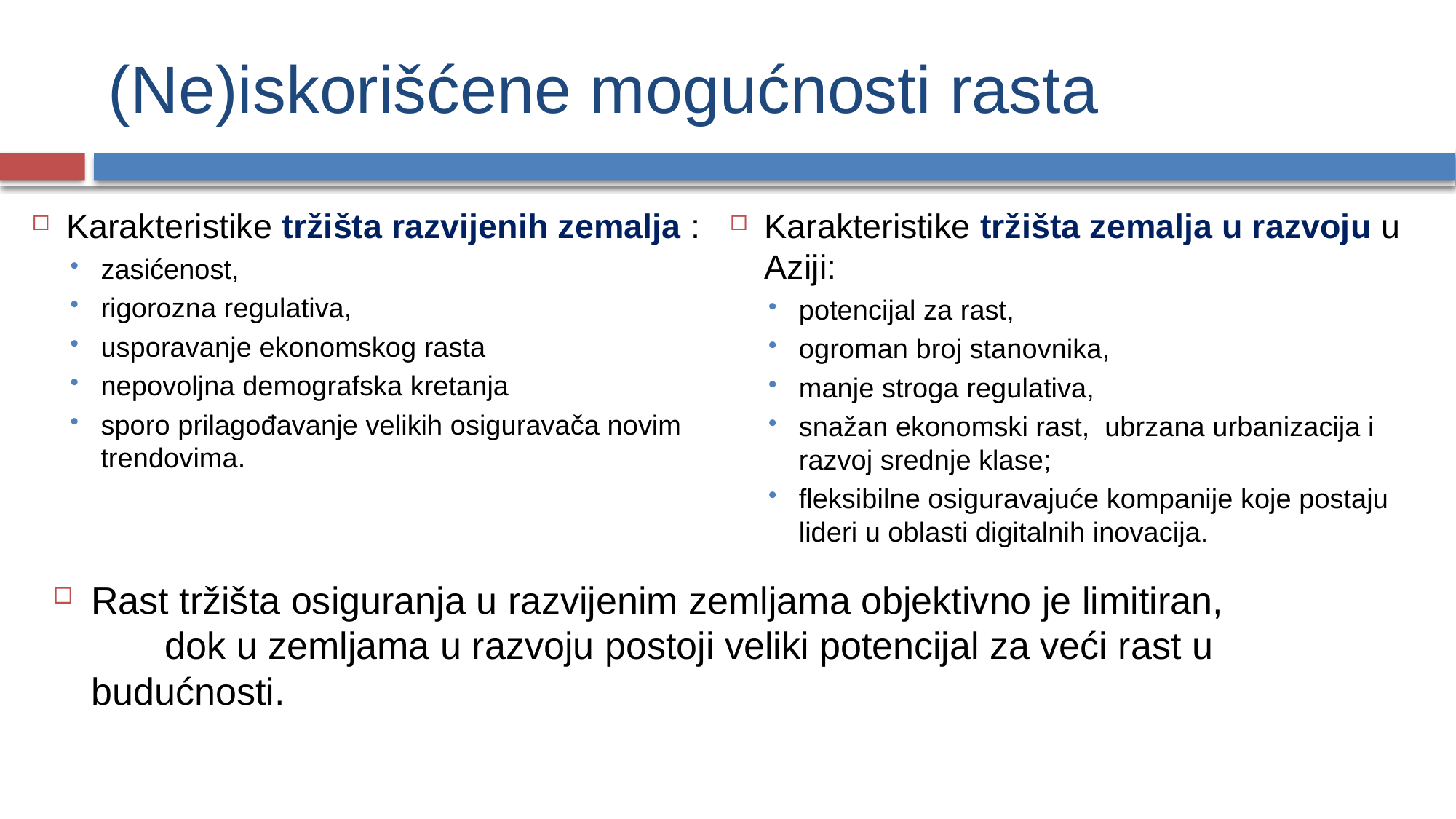

# (Ne)iskorišćene mogućnosti rasta
Karakteristike tržišta razvijenih zemalja :
zasićenost,
rigorozna regulativa,
usporavanje ekonomskog rasta
nepovoljna demografska kretanja
sporo prilagođavanje velikih osiguravača novim trendovima.

Karakteristike tržišta zemalja u razvoju u Aziji:
potencijal za rast,
ogroman broj stanovnika,
manje stroga regulativa,
snažan ekonomski rast,  ubrzana urbanizacija i razvoj srednje klase;
fleksibilne osiguravajuće kompanije koje postaju lideri u oblasti digitalnih inovacija.

Rast tržišta osiguranja u razvijenim zemljama objektivno je limitiran,                         dok u zemljama u razvoju postoji veliki potencijal za veći rast u budućnosti.